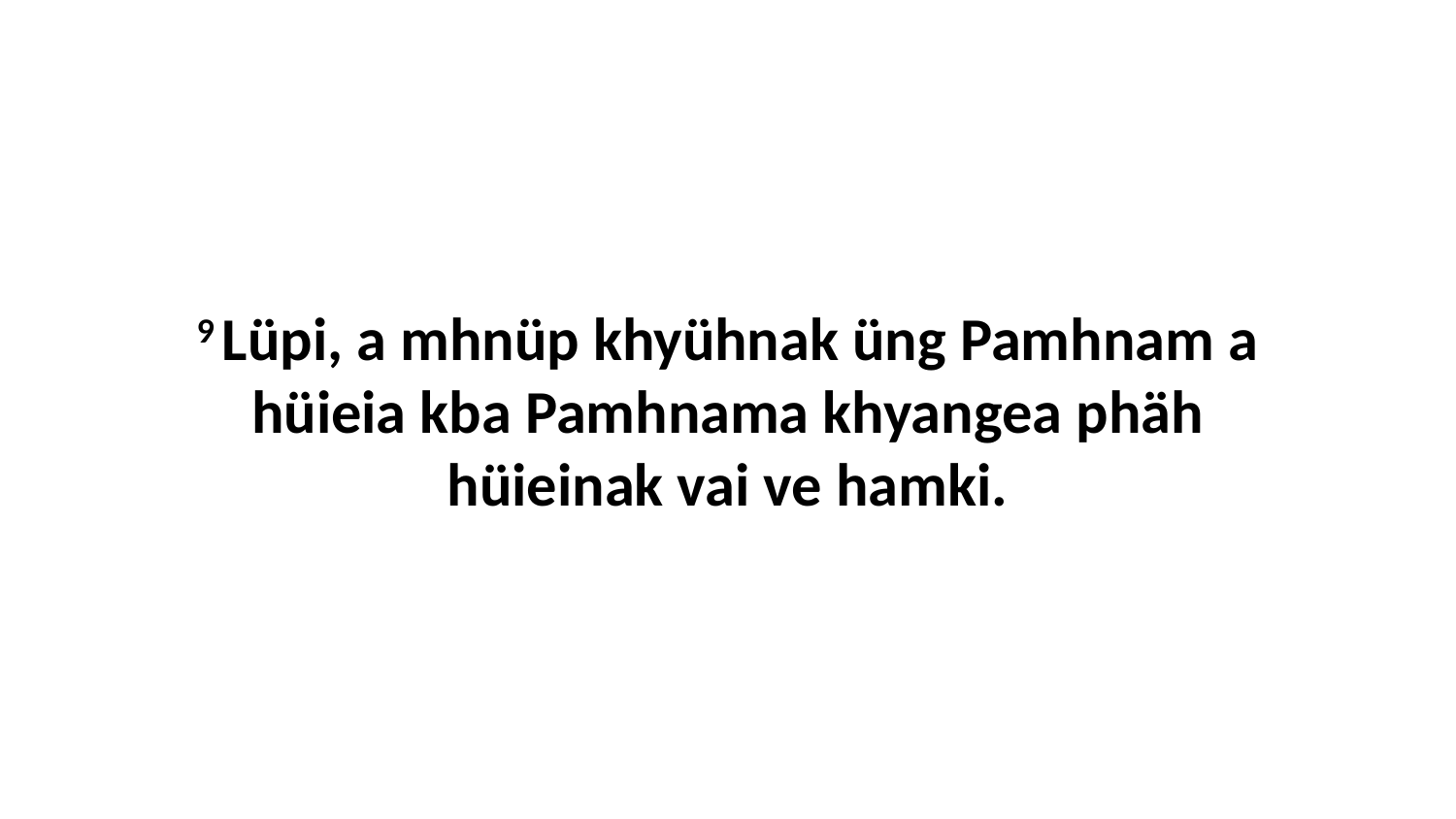

9 Lüpi, a mhnüp khyühnak üng Pamhnam a hüieia kba Pamhnama khyangea phäh hüieinak vai ve hamki.